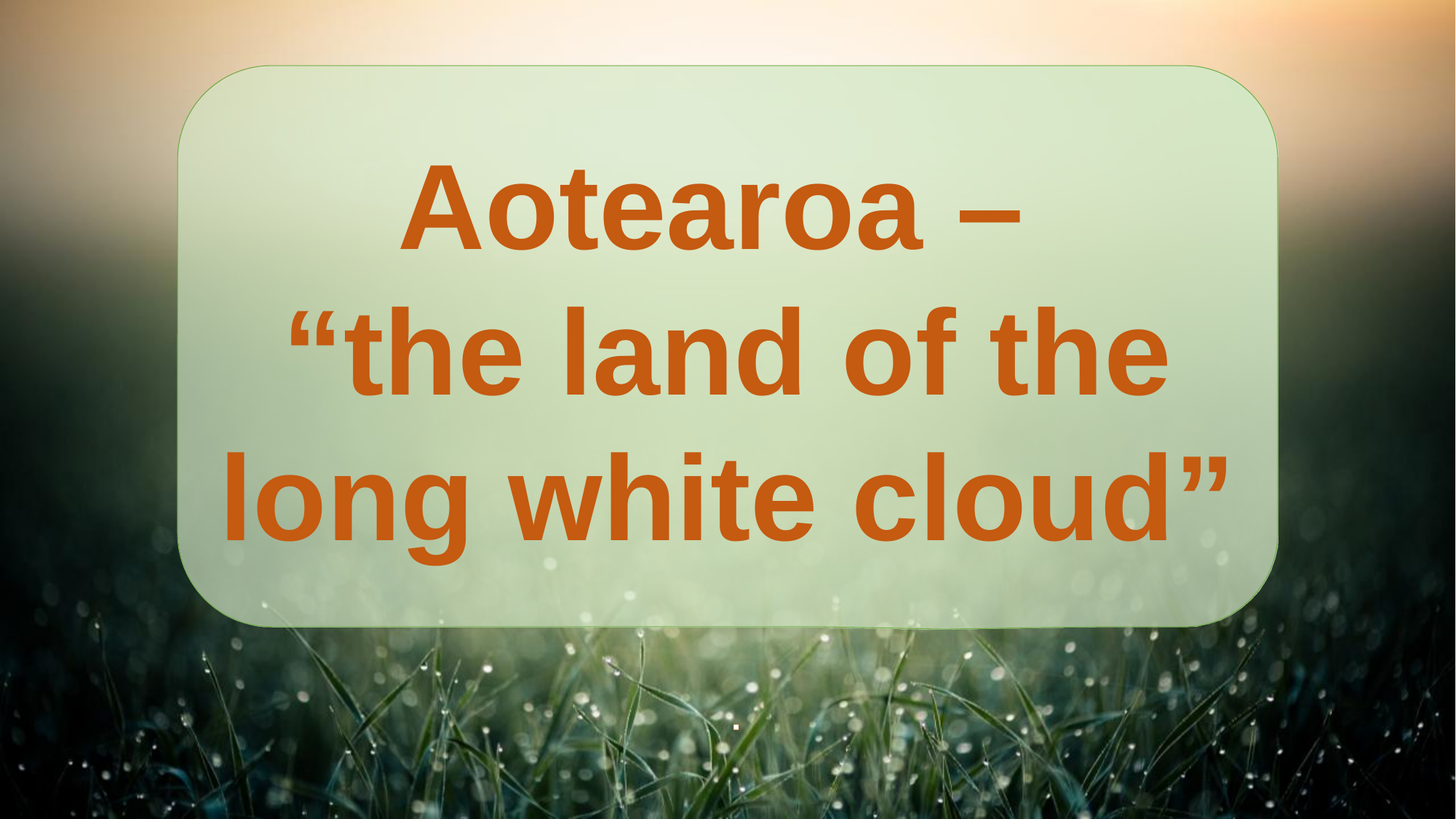

Aotearoa –
“the land of the long white cloud”

.